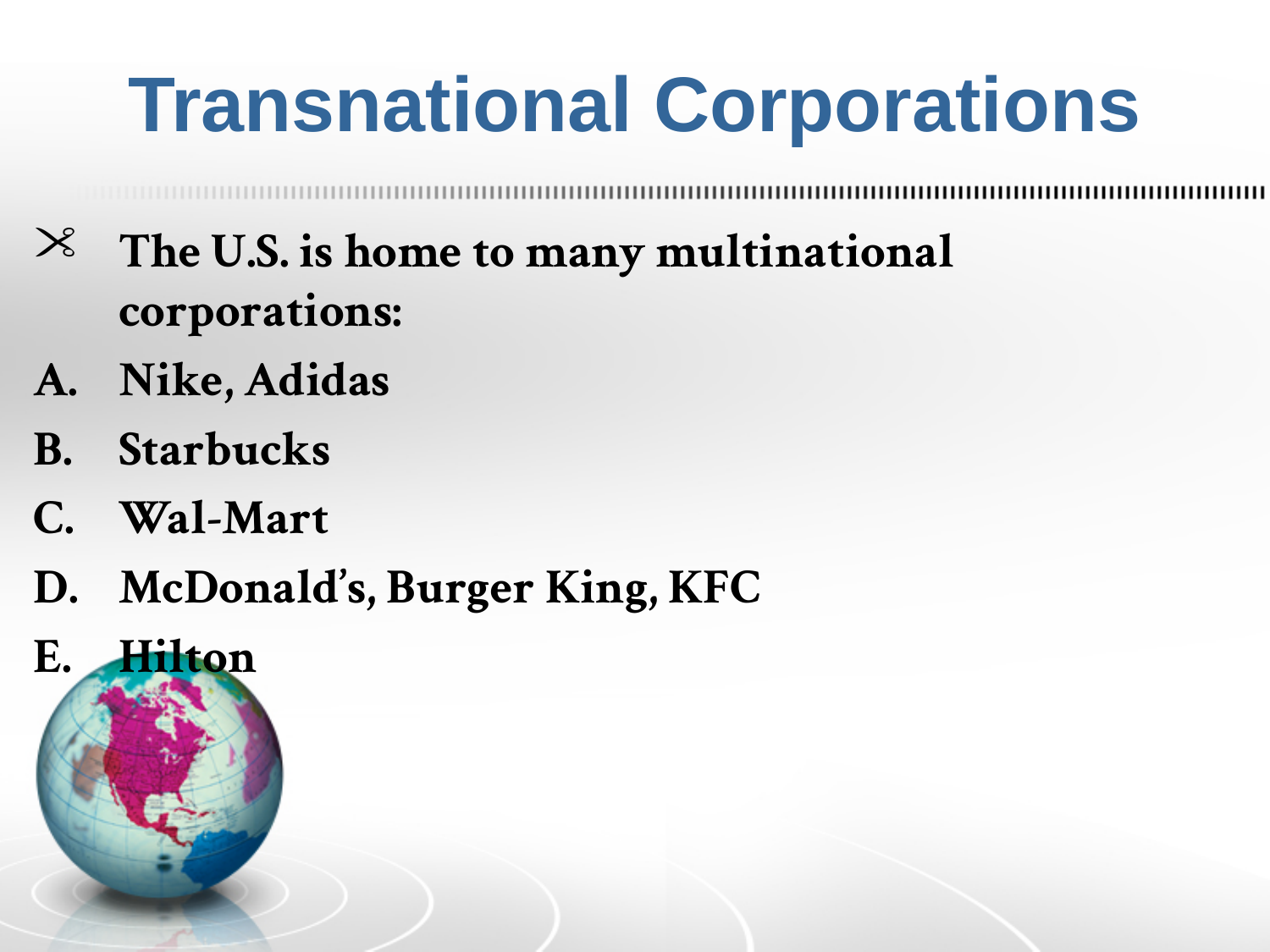

# Transnational Corporations
The U.S. is home to many multinational corporations:
Nike, Adidas
Starbucks
Wal-Mart
McDonald’s, Burger King, KFC
Hilton